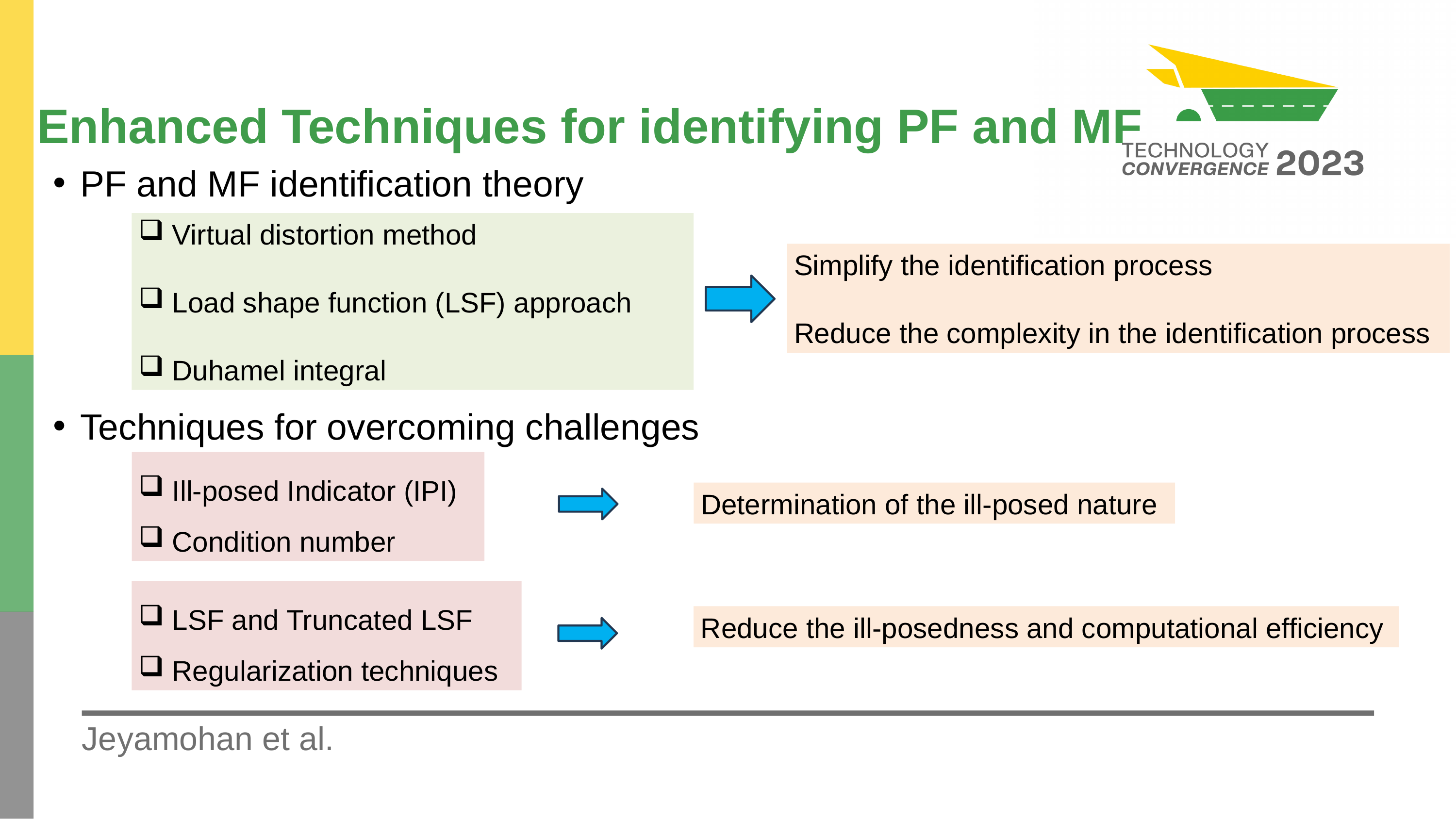

Enhanced Techniques for identifying PF and MF
PF and MF identification theory

 Virtual distortion method

 Load shape function (LSF) approach

 Duhamel integral
Simplify the identification process

Reduce the complexity in the identification process

Techniques for overcoming challenges

 Ill-posed Indicator (IPI)
 Condition number
Determination of the ill-posed nature

 LSF and Truncated LSF
 Regularization techniques
Reduce the ill-posedness and computational efficiency

Jeyamohan et al.